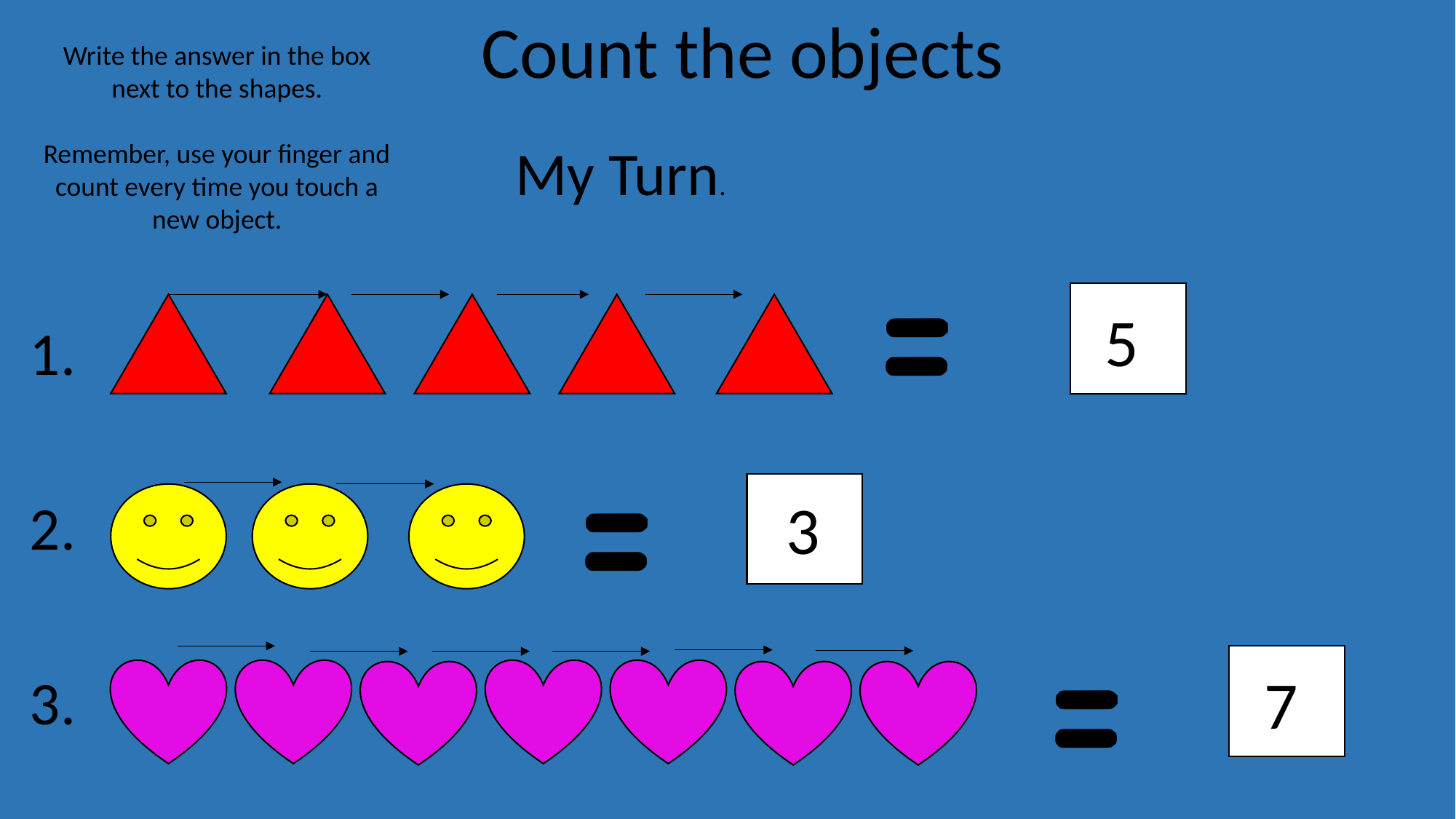

Count the objects
Write the answer in the box next to the shapes.

Remember, use your finger and count every time you touch a new object.
My Turn.
=

5

1.
=

3

2.

=

7
3.